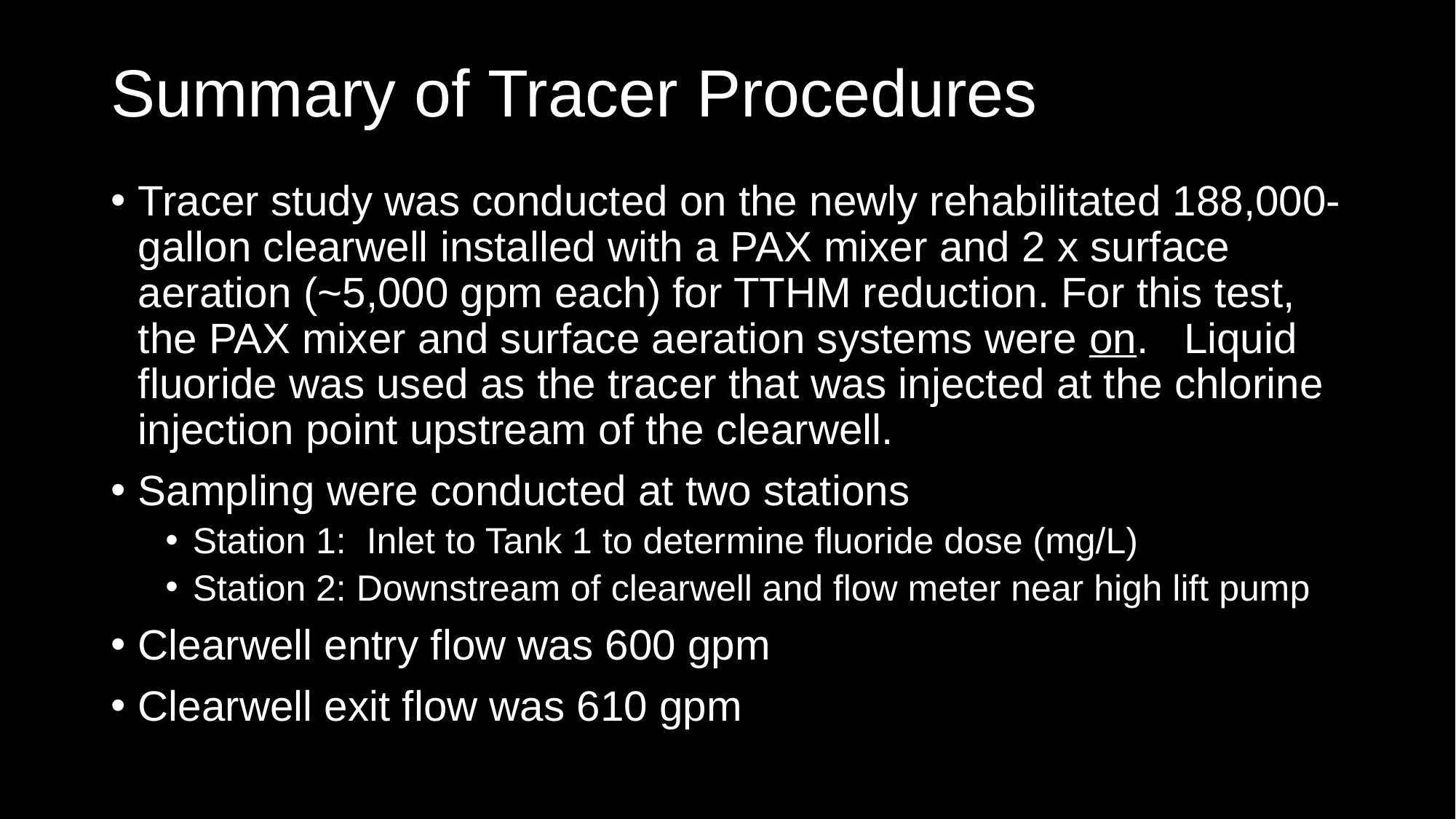

# Summary of Tracer Procedures
Tracer study was conducted on the newly rehabilitated 188,000-gallon clearwell installed with a PAX mixer and 2 x surface aeration (~5,000 gpm each) for TTHM reduction. For this test, the PAX mixer and surface aeration systems were on.   Liquid fluoride was used as the tracer that was injected at the chlorine injection point upstream of the clearwell.
Sampling were conducted at two stations
Station 1:  Inlet to Tank 1 to determine fluoride dose (mg/L)
Station 2: Downstream of clearwell and flow meter near high lift pump
Clearwell entry flow was 600 gpm
Clearwell exit flow was 610 gpm